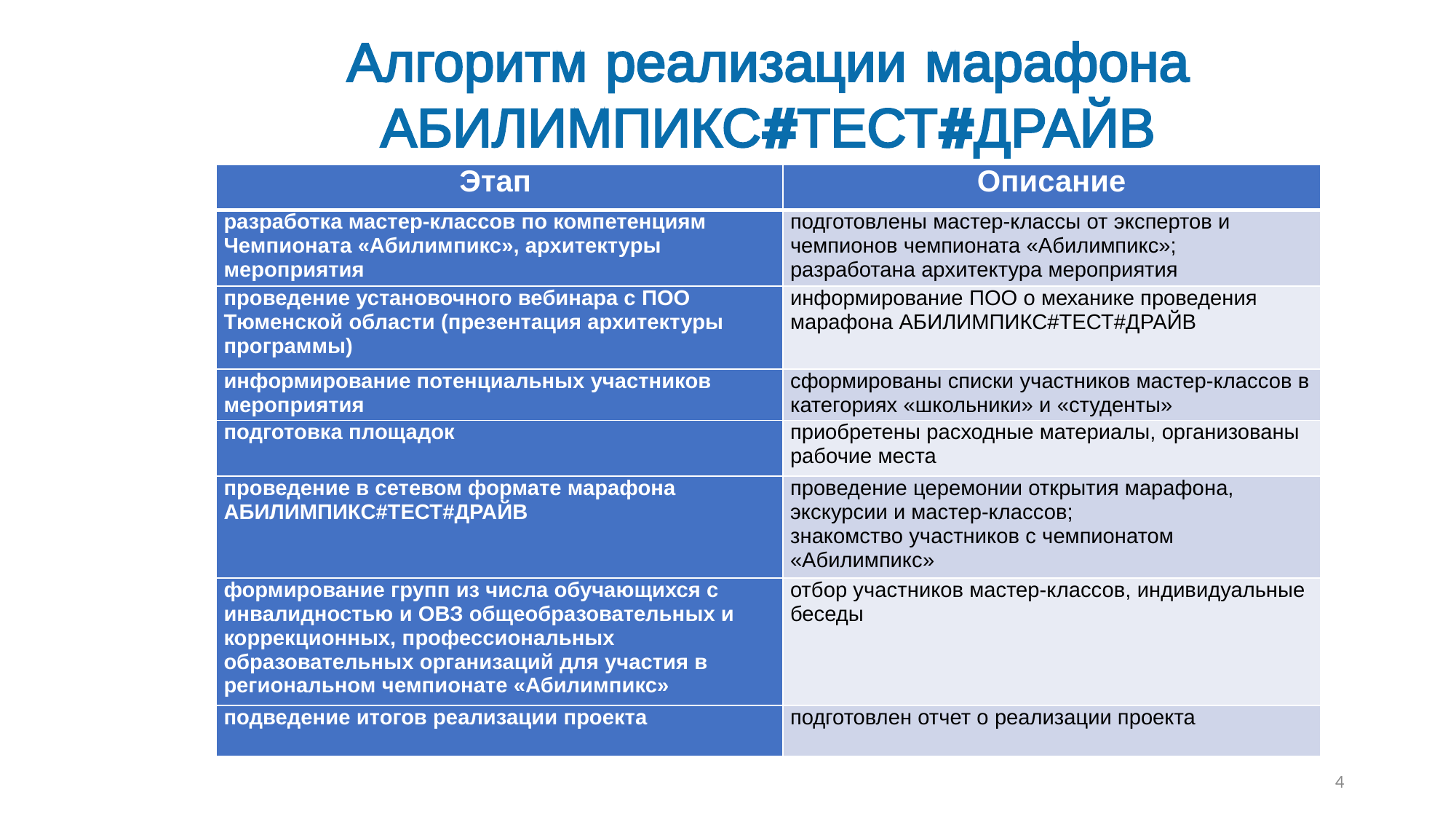

Алгоритм реализации марафона
АБИЛИМПИКС#ТЕСТ#ДРАЙВ
| Этап | Описание |
| --- | --- |
| разработка мастер-классов по компетенциям Чемпионата «Абилимпикс», архитектуры мероприятия | подготовлены мастер-классы от экспертов и чемпионов чемпионата «Абилимпикс»; разработана архитектура мероприятия |
| проведение установочного вебинара с ПОО Тюменской области (презентация архитектуры программы) | информирование ПОО о механике проведения марафона АБИЛИМПИКС#ТЕСТ#ДРАЙВ |
| информирование потенциальных участников мероприятия | сформированы списки участников мастер-классов в категориях «школьники» и «студенты» |
| подготовка площадок | приобретены расходные материалы, организованы рабочие места |
| проведение в сетевом формате марафона АБИЛИМПИКС#ТЕСТ#ДРАЙВ | проведение церемонии открытия марафона, экскурсии и мастер-классов; знакомство участников с чемпионатом «Абилимпикс» |
| формирование групп из числа обучающихся с инвалидностью и ОВЗ общеобразовательных и коррекционных, профессиональных образовательных организаций для участия в региональном чемпионате «Абилимпикс» | отбор участников мастер-классов, индивидуальные беседы |
| подведение итогов реализации проекта | подготовлен отчет о реализации проекта |
4